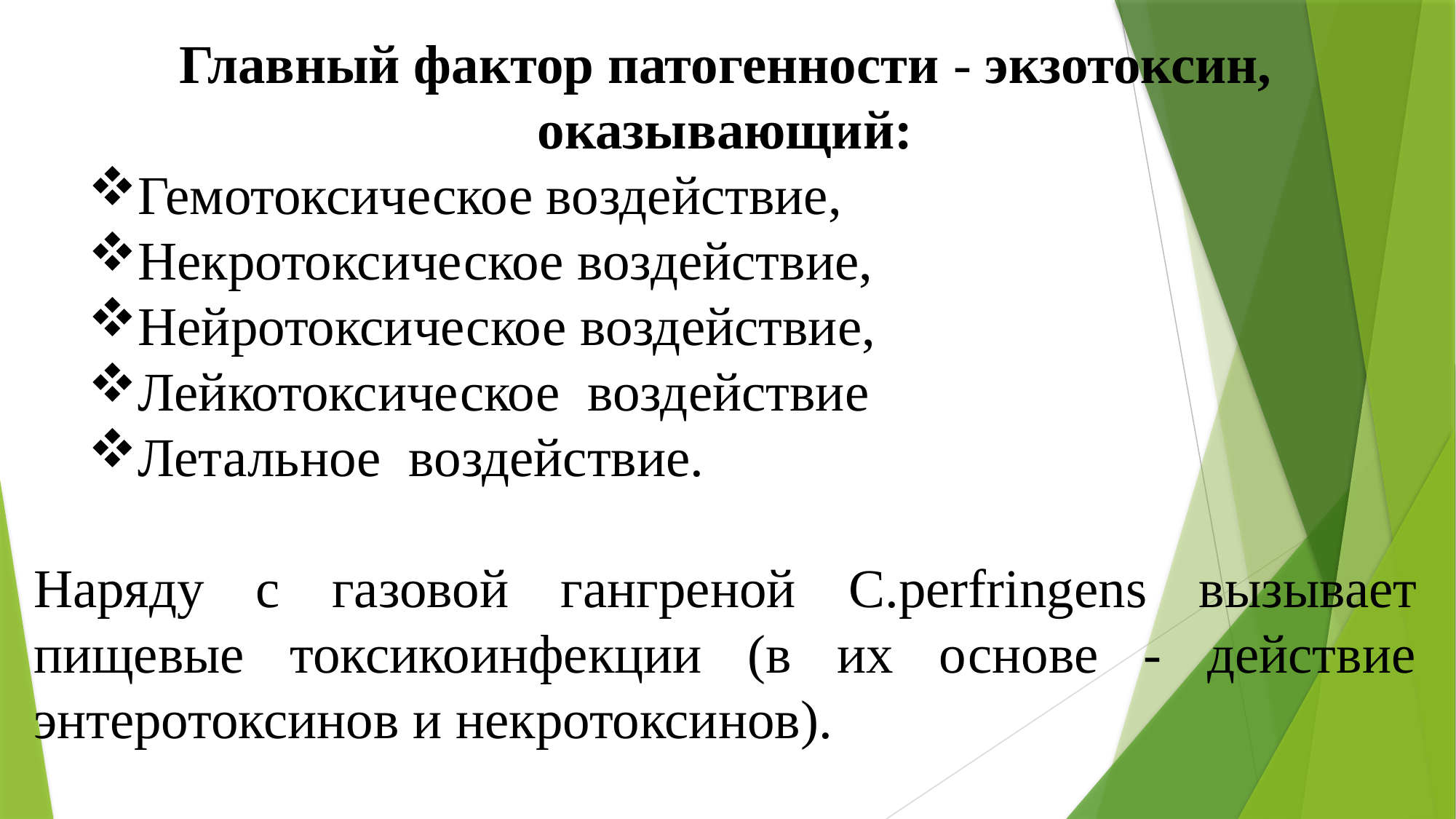

Главный фактор патогенности - экзотоксин, оказывающий:
Гемотоксическое воздействие,
Некротоксическое воздействие,
Нейротоксическое воздействие,
Лейкотоксическое  воздействие
Летальное  воздействие.

Наряду с газовой гангреной C.perfringens вызывает пищевые токсикоинфекции (в их основе - действие энтеротоксинов и некротоксинов).